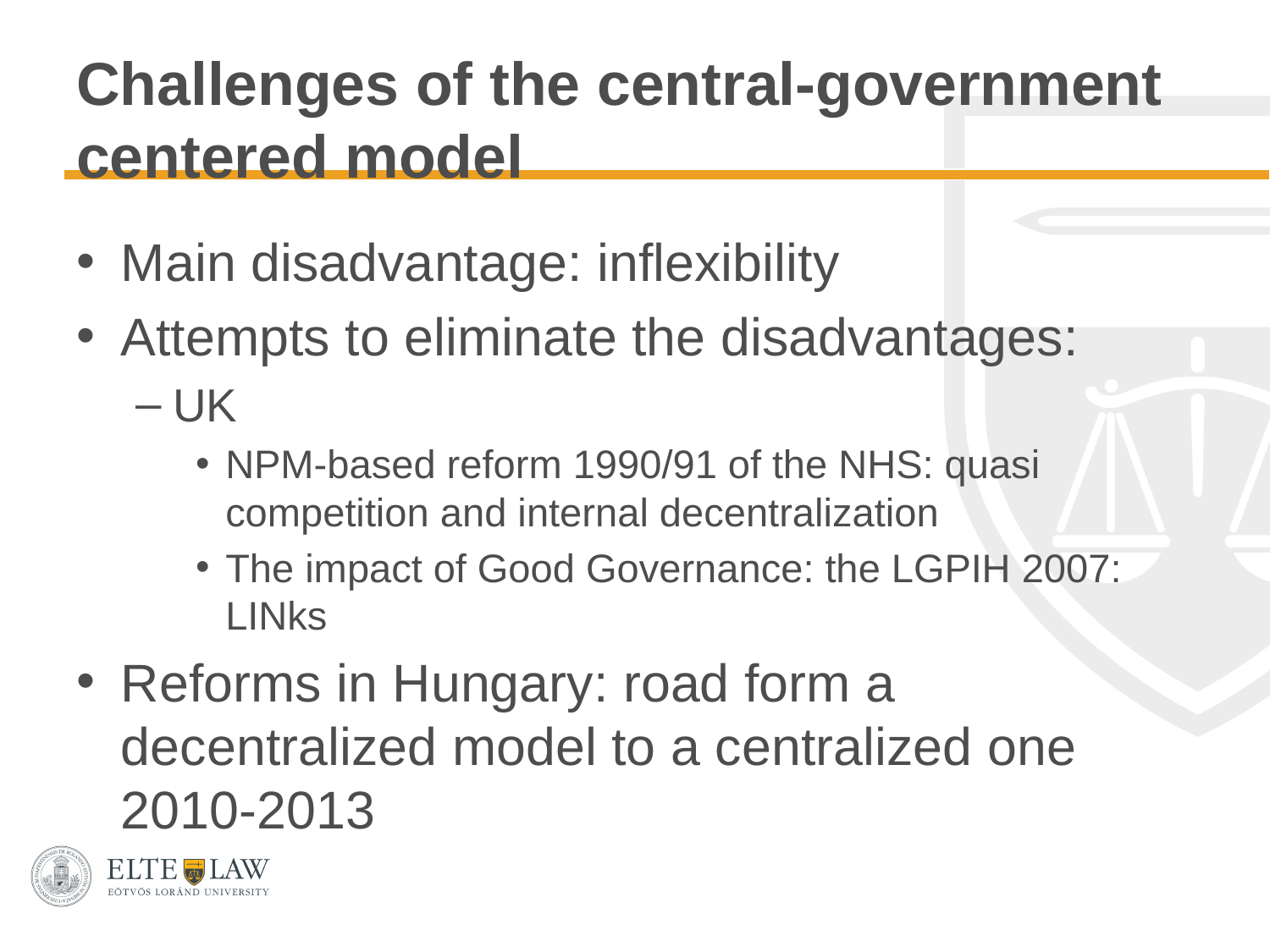

# Challenges of the central-government centered model
Main disadvantage: inflexibility
Attempts to eliminate the disadvantages:
UK
NPM-based reform 1990/91 of the NHS: quasi competition and internal decentralization
The impact of Good Governance: the LGPIH 2007: LINks
Reforms in Hungary: road form a decentralized model to a centralized one 2010-2013